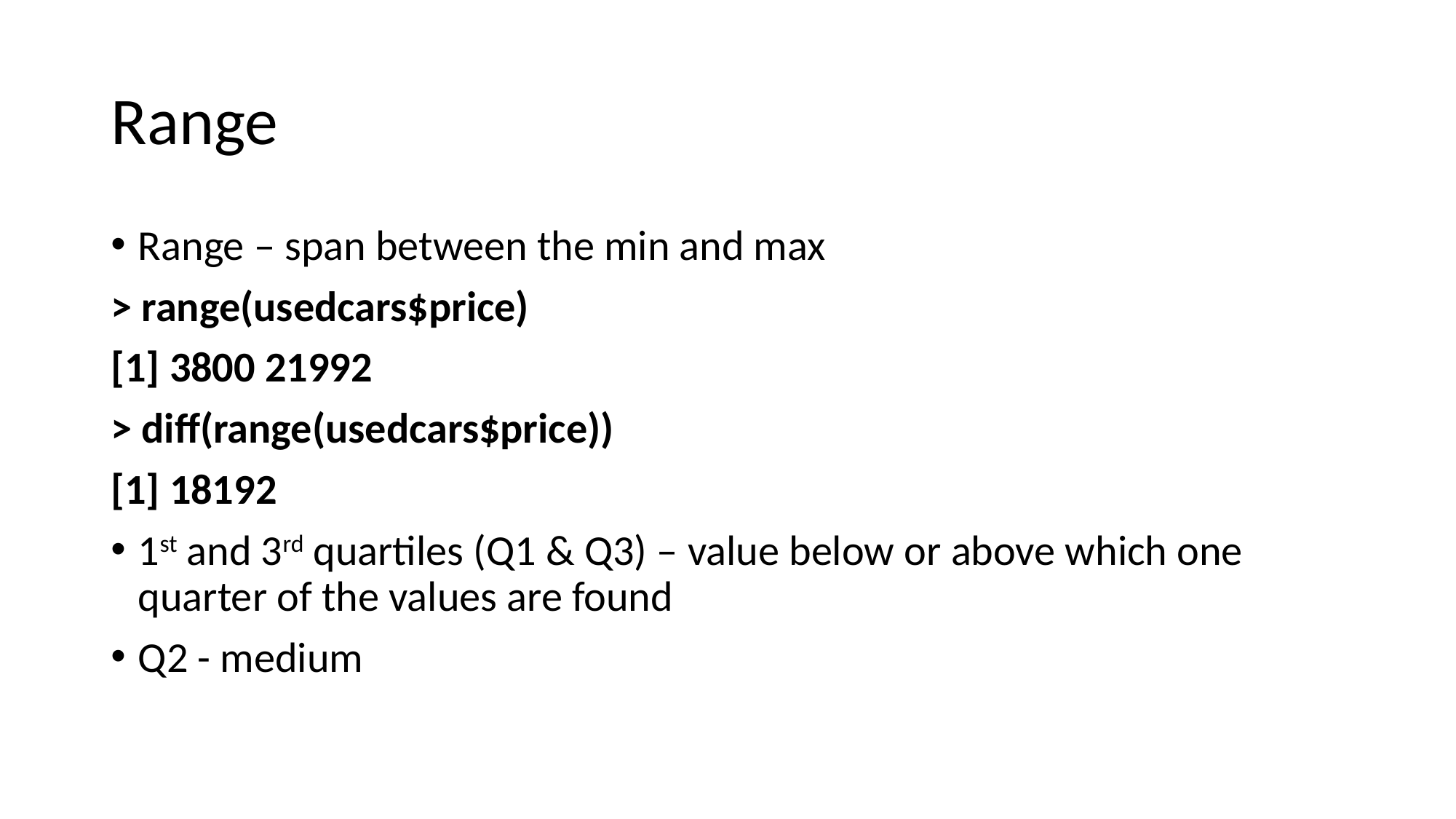

# Range
Range – span between the min and max
> range(usedcars$price)
[1] 3800 21992
> diff(range(usedcars$price))
[1] 18192
1st and 3rd quartiles (Q1 & Q3) – value below or above which one quarter of the values are found
Q2 - medium